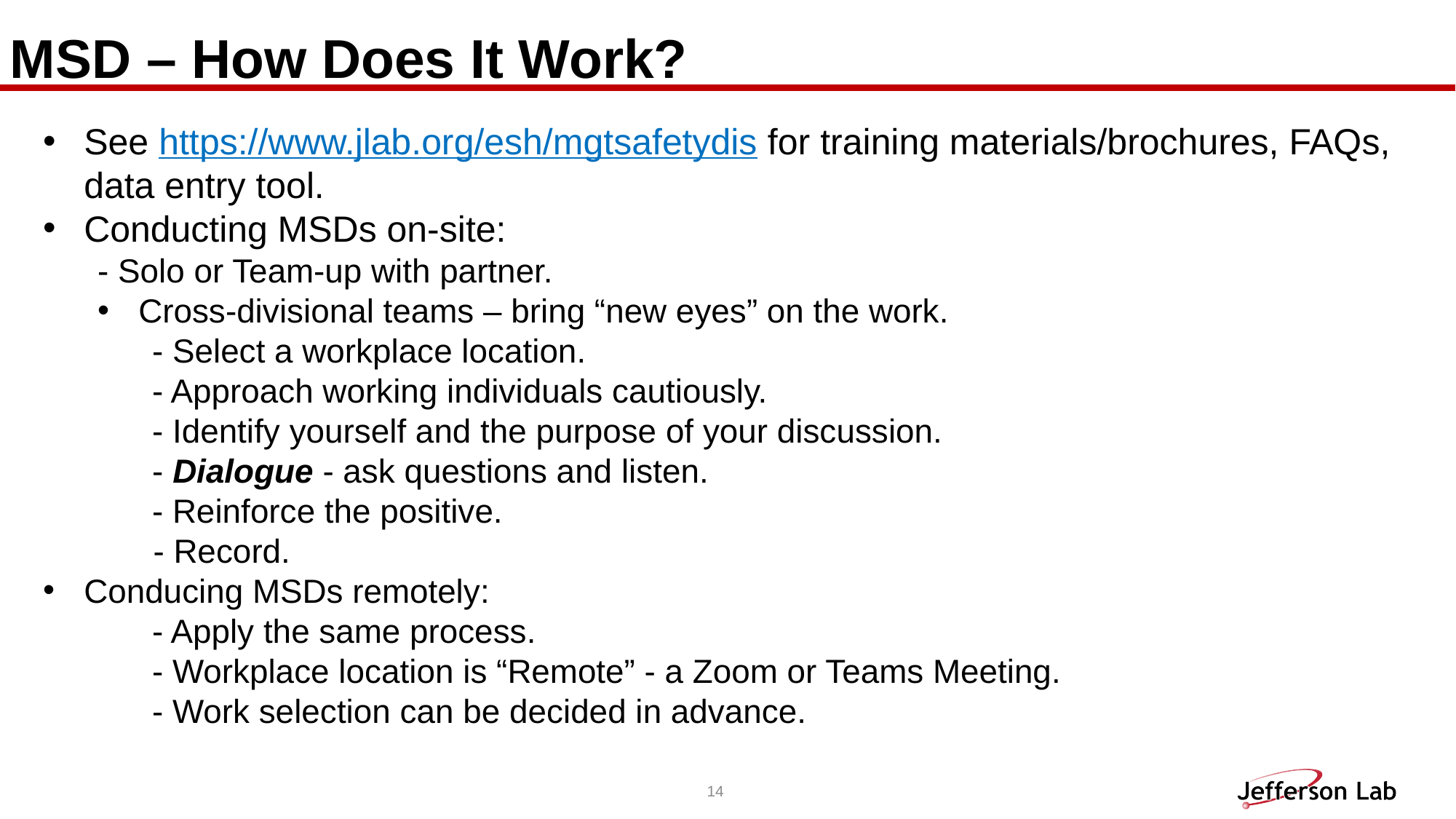

# MSD – How Does It Work?
See https://www.jlab.org/esh/mgtsafetydis for training materials/brochures, FAQs, data entry tool.
Conducting MSDs on-site:
- Solo or Team-up with partner.
Cross-divisional teams – bring “new eyes” on the work.
- Select a workplace location.
- Approach working individuals cautiously.
- Identify yourself and the purpose of your discussion.
- Dialogue - ask questions and listen.
- Reinforce the positive.
      - Record.
Conducing MSDs remotely:
- Apply the same process.
- Workplace location is “Remote” - a Zoom or Teams Meeting.
- Work selection can be decided in advance.
14